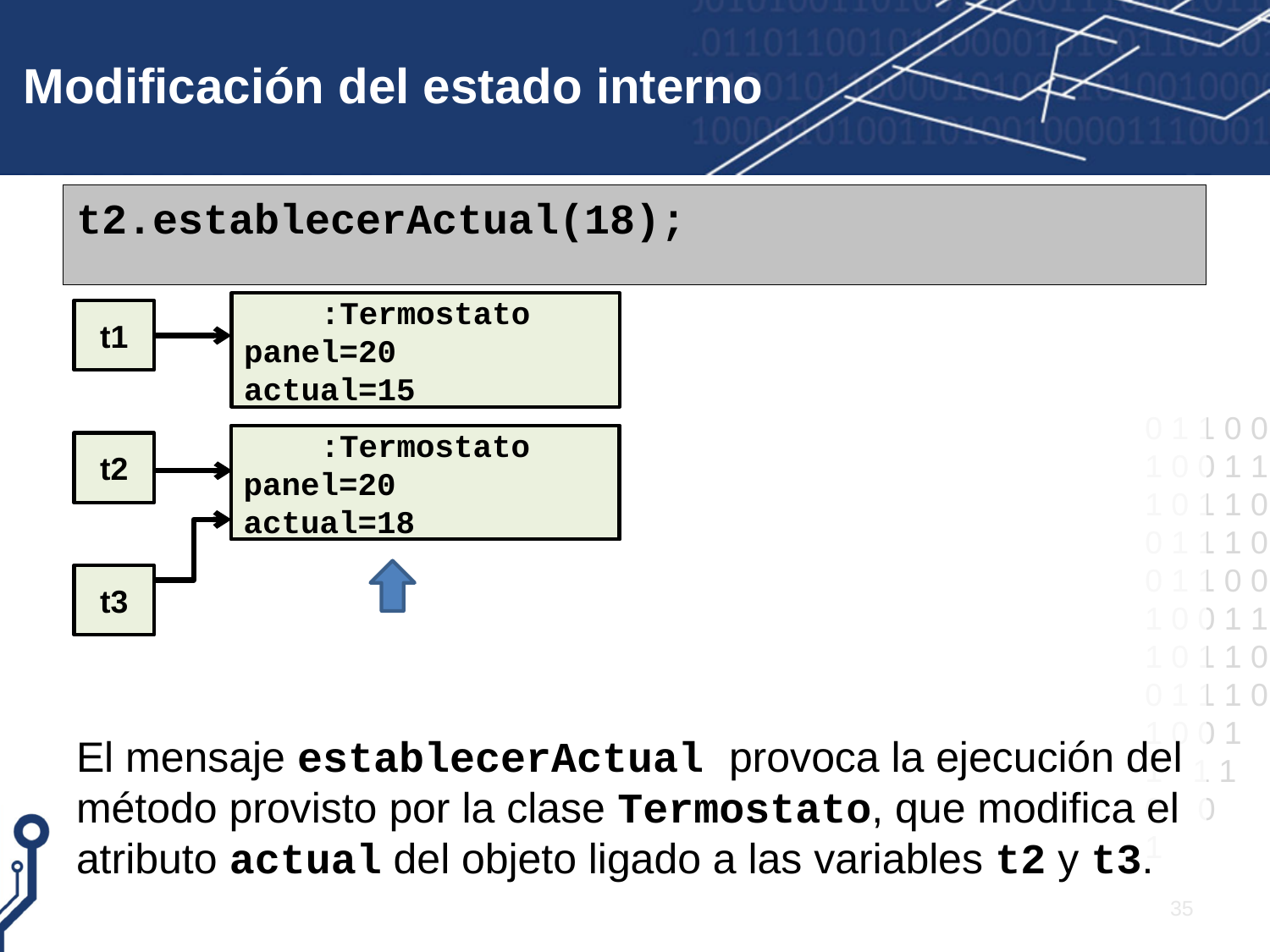

# Modificación del estado interno
t2.establecerActual(18);

El mensaje establecerActual provoca la ejecución del método provisto por la clase Termostato, que modifica el atributo actual del objeto ligado a las variables t2 y t3.
:Termostato
panel=20
actual=15
t1
:Termostato
panel=20
actual=18
:Termostato
panel=20
actual=17
t2

t3
35